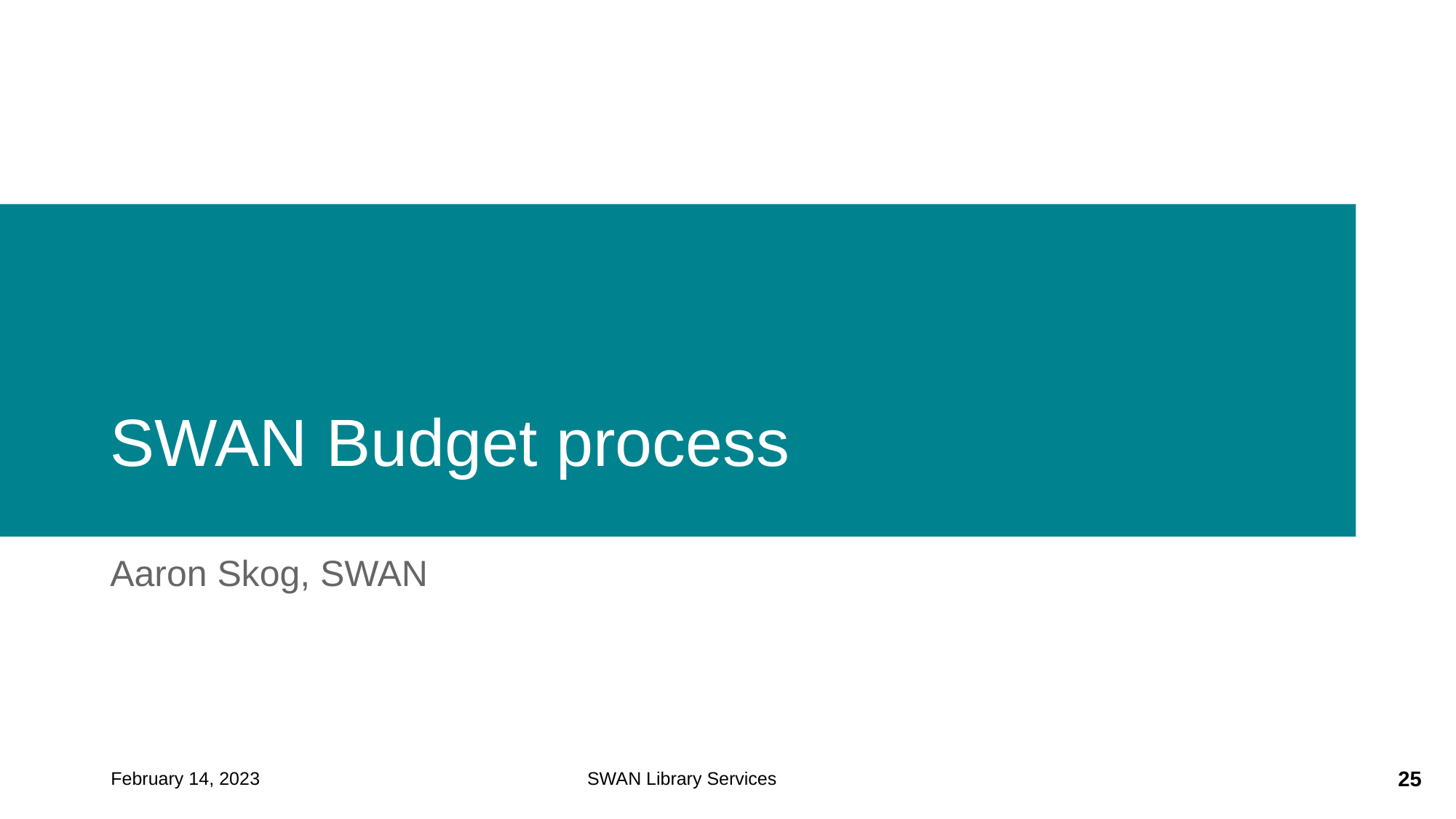

# SWAN Budget process
Aaron Skog, SWAN
February 14, 2023
25
SWAN Library Services